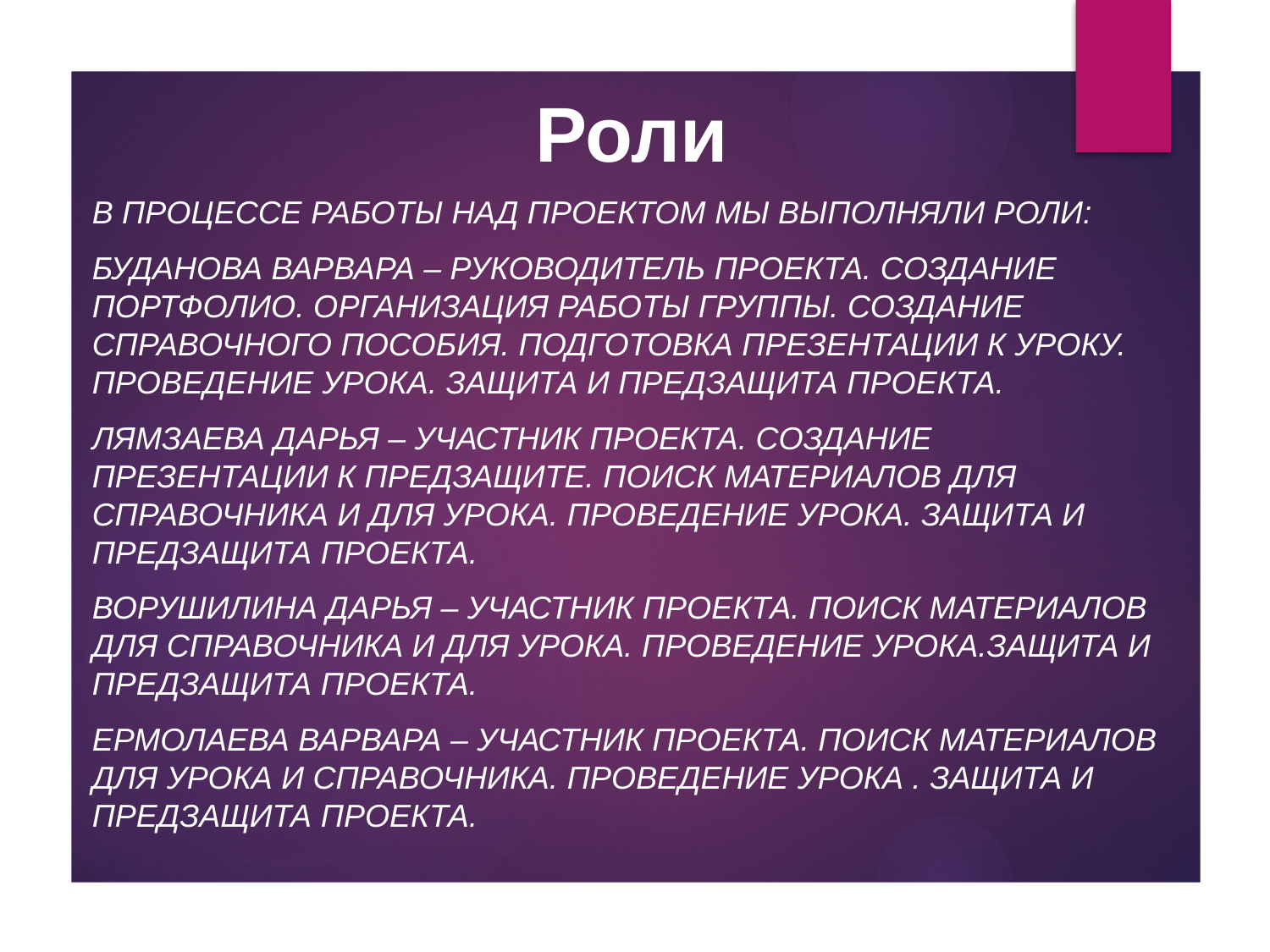

# Роли
В ПРОЦЕССЕ РАБОТЫ НАД ПРОЕКТОМ МЫ ВЫПОЛНЯЛИ РОЛИ:
БУДАНОВА ВАРВАРА – РУКОВОДИТЕЛЬ ПРОЕКТА. СОЗДАНИЕ ПОРТФОЛИО. ОРГАНИЗАЦИЯ РАБОТЫ ГРУППЫ. СОЗДАНИЕ СПРАВОЧНОГО ПОСОБИЯ. ПОДГОТОВКА ПРЕЗЕНТАЦИИ К УРОКУ. Проведение УРОКА. ЗАЩИТА И ПРЕДЗАЩИТА ПРОЕКТА.
ЛЯМЗАЕВА ДАРЬЯ – УЧАСТНИК ПРОЕКТА. СОЗДАНИЕ ПРЕЗЕНТАЦИИ К ПРЕДЗАЩИТЕ. ПОИСК МАТЕРИАЛОВ ДЛЯ СПРАВОЧНИКА И ДЛЯ УРОКА. Проведение УРОКА. ЗАЩИТА И ПРЕДЗАЩИТА ПРОЕКТА.
ВОРУШИЛИНА ДАРЬЯ – УЧАСТНИК ПРОЕКТА. ПОИСК МАТЕРИАЛОВ ДЛЯ СПРАВОЧНИКА И ДЛЯ УРОКА. Проведение УРОКА.ЗАЩИТА И ПРЕДЗАЩИТА ПРОЕКТА.
ЕРМОЛАЕВА ВАРВАРА – УЧАСТНИК ПРОЕКТА. ПОИСК МАТЕРИАЛОВ ДЛЯ УРОКА И СПРАВОЧНИКА. Проведение УРОКА . ЗАЩИТА И ПРЕДЗАЩИТА ПРОЕКТА.